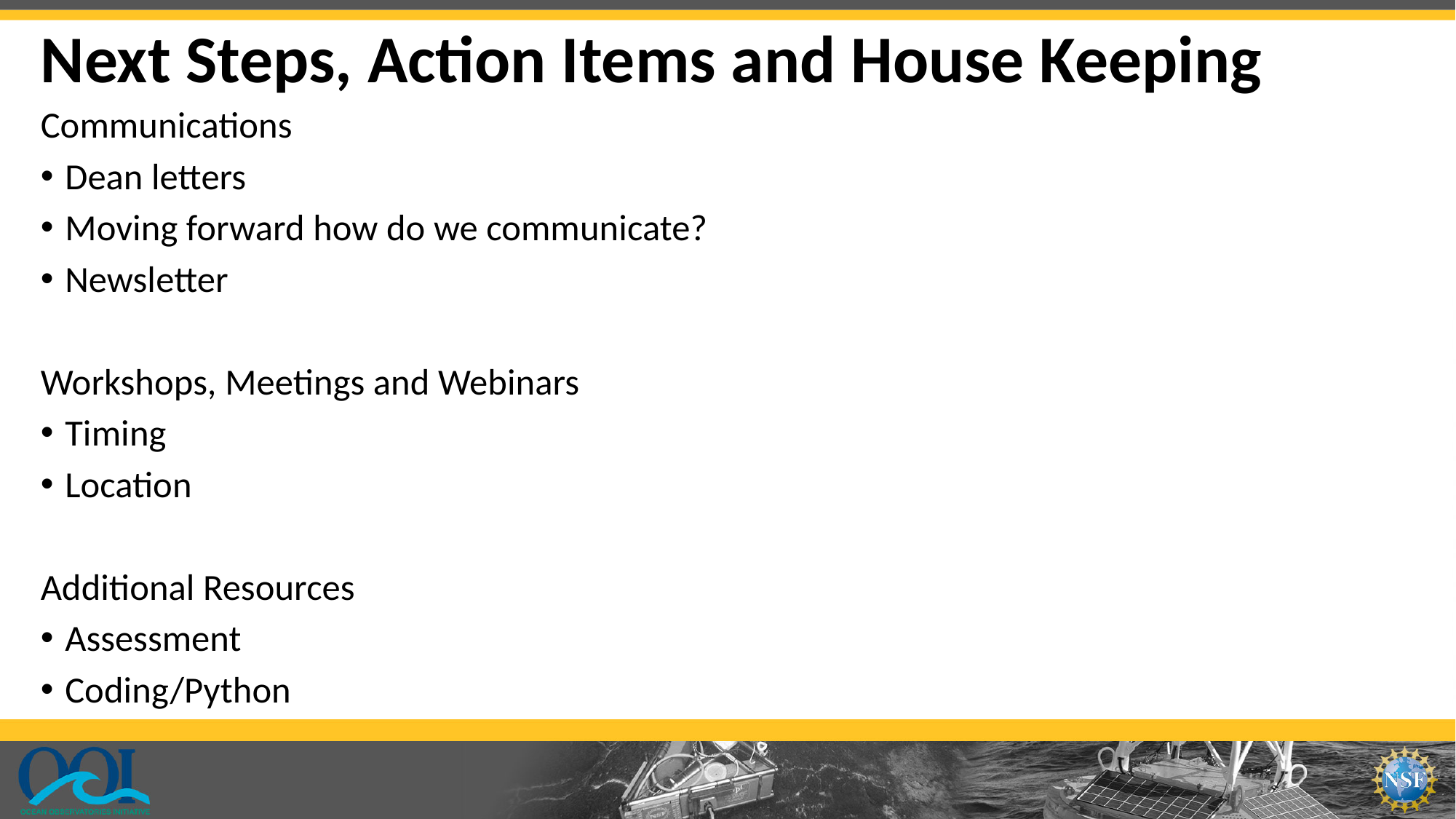

# Next Steps, Action Items and House Keeping
Communications
Dean letters
Moving forward how do we communicate?
Newsletter

Workshops, Meetings and Webinars
Timing
Location

Additional Resources
Assessment
Coding/Python